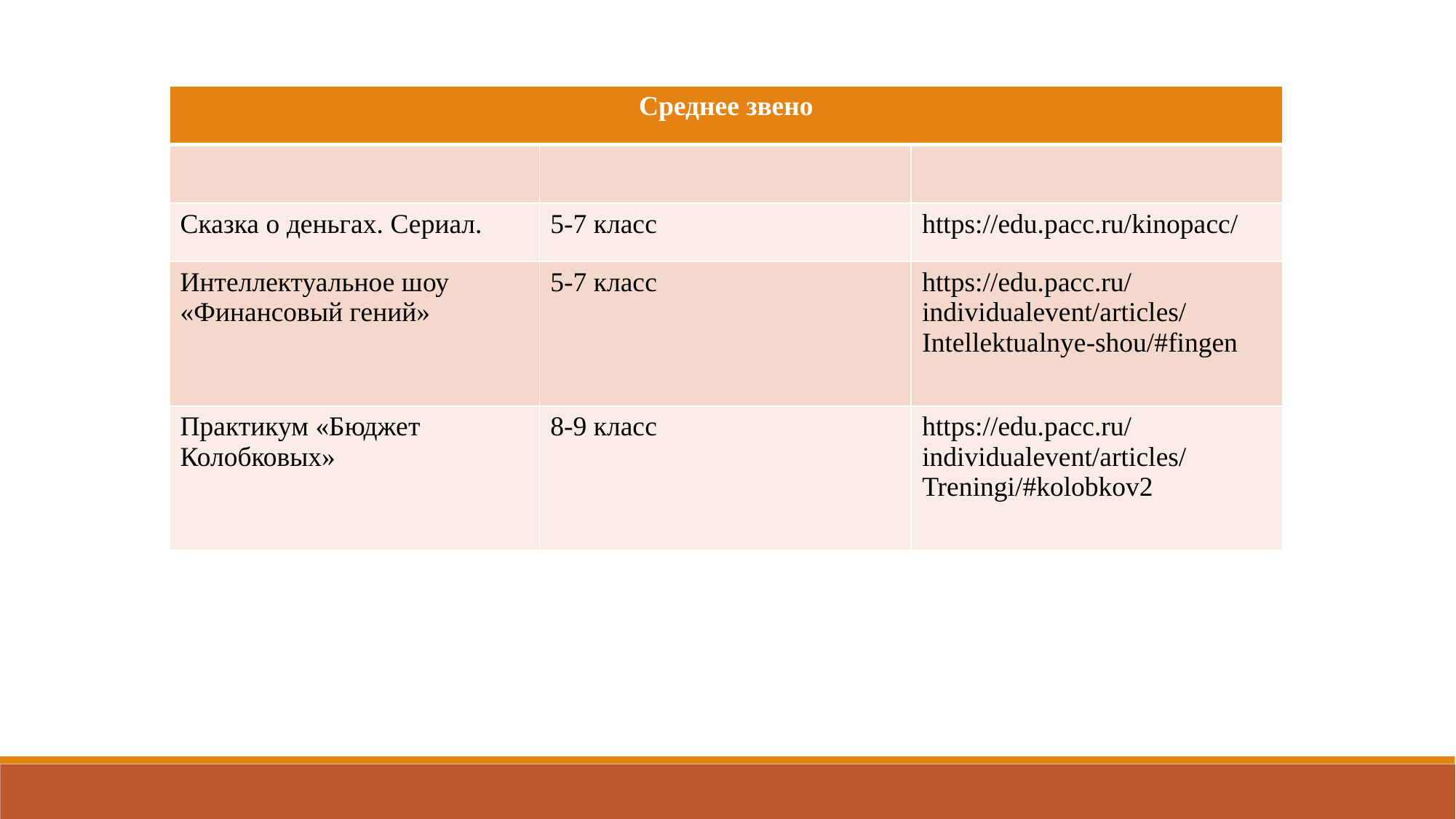

| Среднее звено |  |  |
| --- | --- | --- |
|  |  |  |
| Сказка о деньгах. Сериал. | 5-7 класс | https://edu.pacc.ru/kinopacc/ |
| Интеллектуальное шоу «Финансовый гений» | 5-7 класс | https://edu.pacc.ru/individualevent/articles/Intellektualnye-shou/#fingen |
| Практикум «Бюджет Колобковых» | 8-9 класс | https://edu.pacc.ru/individualevent/articles/Treningi/#kolobkov2 |